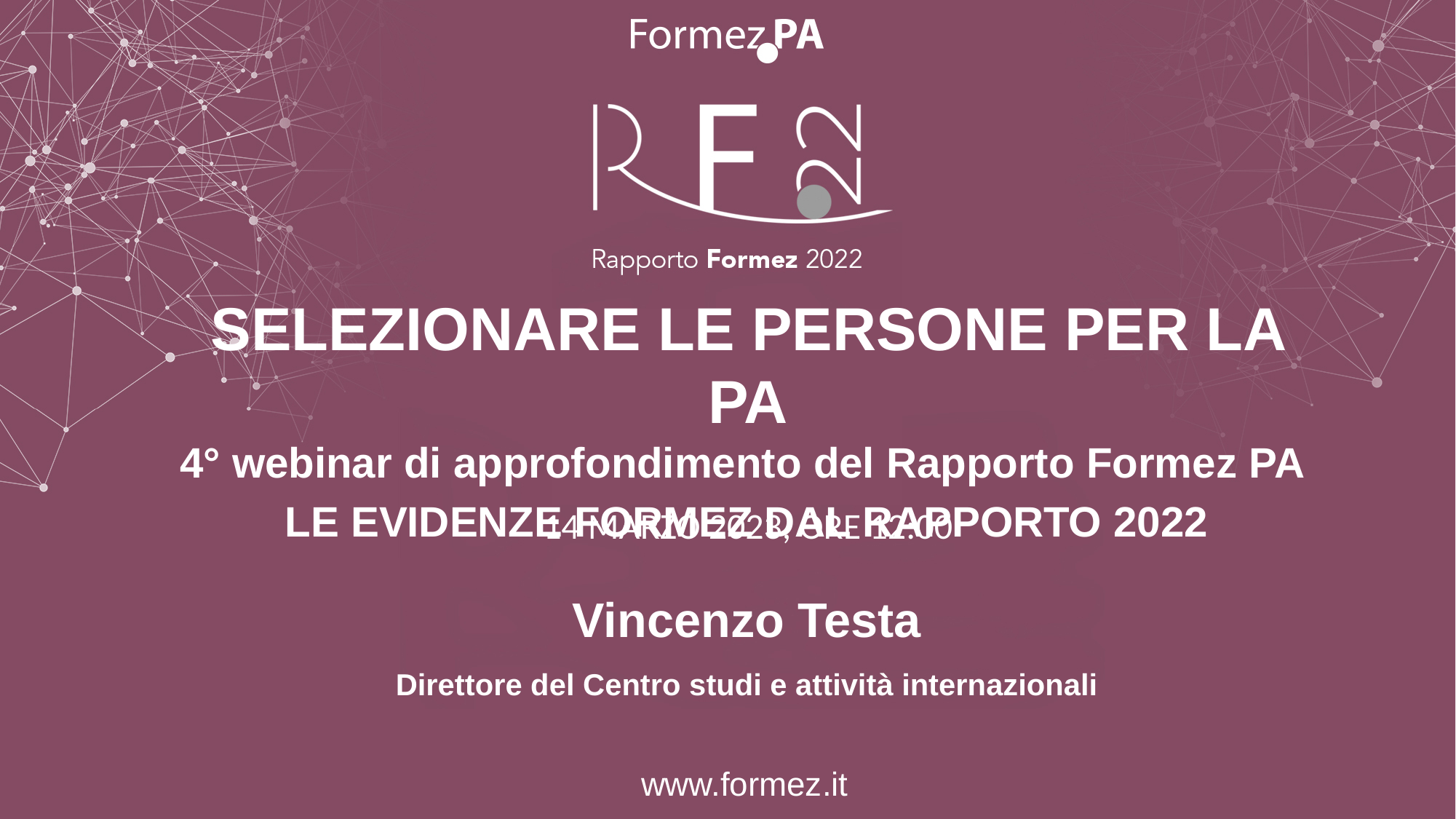

SELEZIONARE LE PERSONE PER LA PA
4° webinar di approfondimento del Rapporto Formez PA

14 MARZO 2023, ORE 12:00

LE EVIDENZE FORMEZ DAL RAPPORTO 2022

Vincenzo Testa

Direttore del Centro studi e attività internazionali
www.formez.it